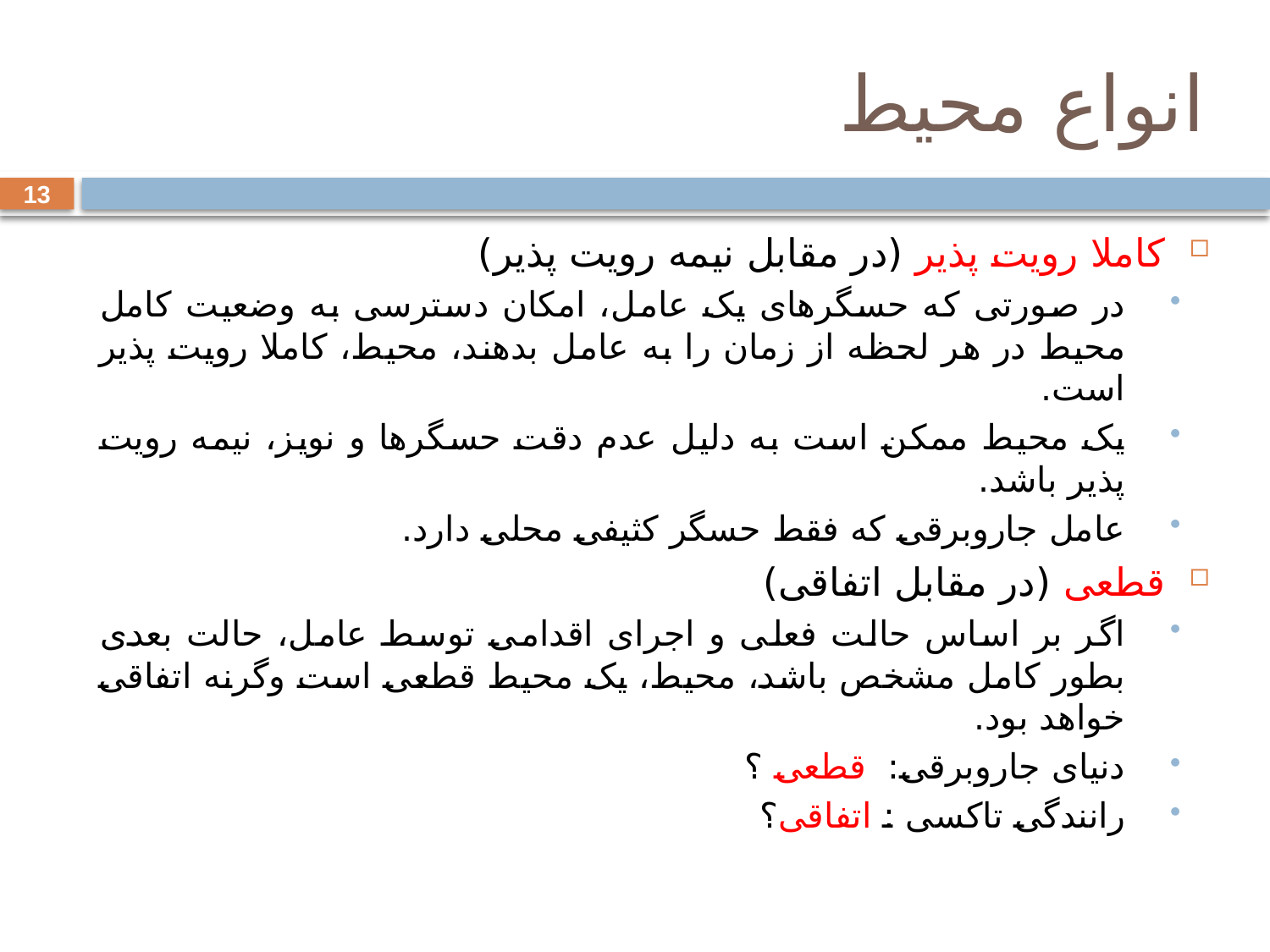

# انواع محیط
13
کاملا رویت پذیر (در مقابل نیمه رویت پذیر)
در صورتی که حسگرهای یک عامل، امکان دسترسی به وضعیت کامل محیط در هر لحظه از زمان را به عامل بدهند، محیط، کاملا رویت پذیر است.
یک محیط ممکن است به دلیل عدم دقت حسگرها و نویز، نیمه رویت پذیر باشد.
عامل جاروبرقی که فقط حسگر کثیفی محلی دارد.
قطعی (در مقابل اتفاقی)
اگر بر اساس حالت فعلی و اجرای اقدامی توسط عامل، حالت بعدی بطور کامل مشخص باشد، محیط، یک محیط قطعی است وگرنه اتفاقی خواهد بود.
دنیای جاروبرقی:  قطعی ؟
رانندگی تاکسی : اتفاقی؟